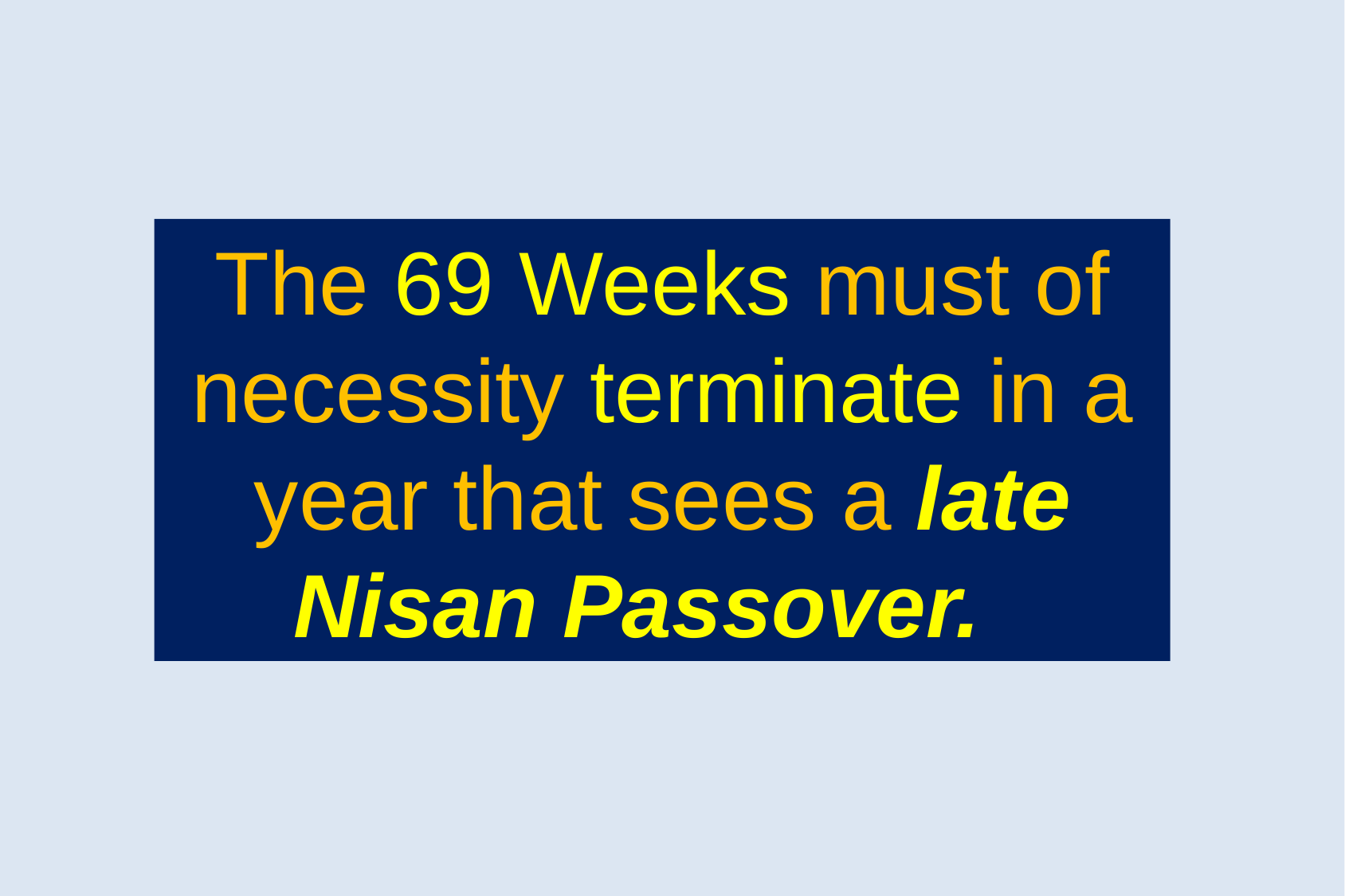

The 69 Weeks must of necessity terminate in a year that sees a late Nisan Passover.